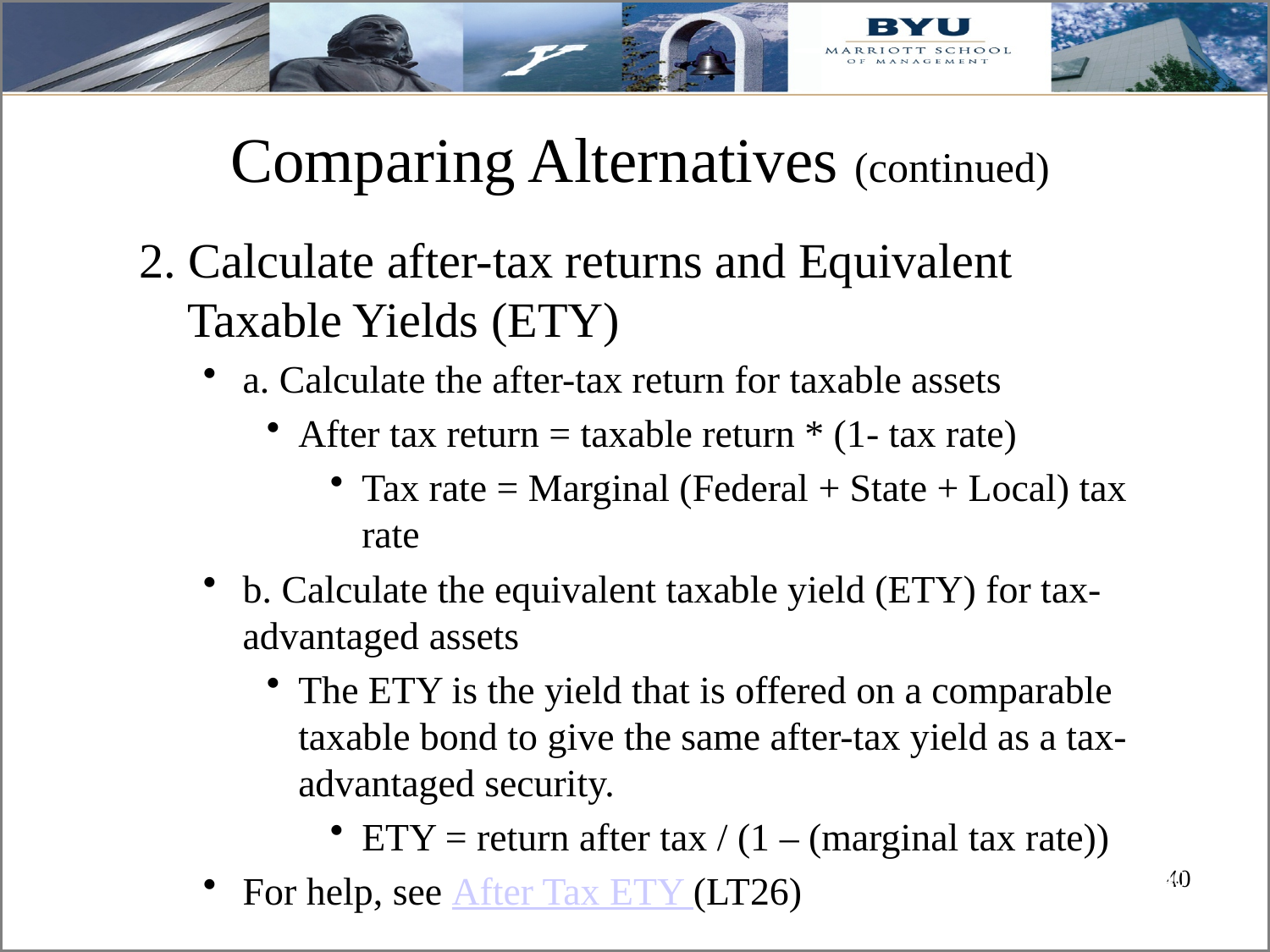

# Comparing Alternatives (continued)
2. Calculate after-tax returns and Equivalent Taxable Yields (ETY)
a. Calculate the after-tax return for taxable assets
After tax return = taxable return * (1- tax rate)
Tax rate = Marginal (Federal + State + Local) tax rate
b. Calculate the equivalent taxable yield (ETY) for tax-advantaged assets
The ETY is the yield that is offered on a comparable taxable bond to give the same after-tax yield as a tax-advantaged security.
ETY = return after tax / (1 – (marginal tax rate))
For help, see After Tax ETY (LT26)